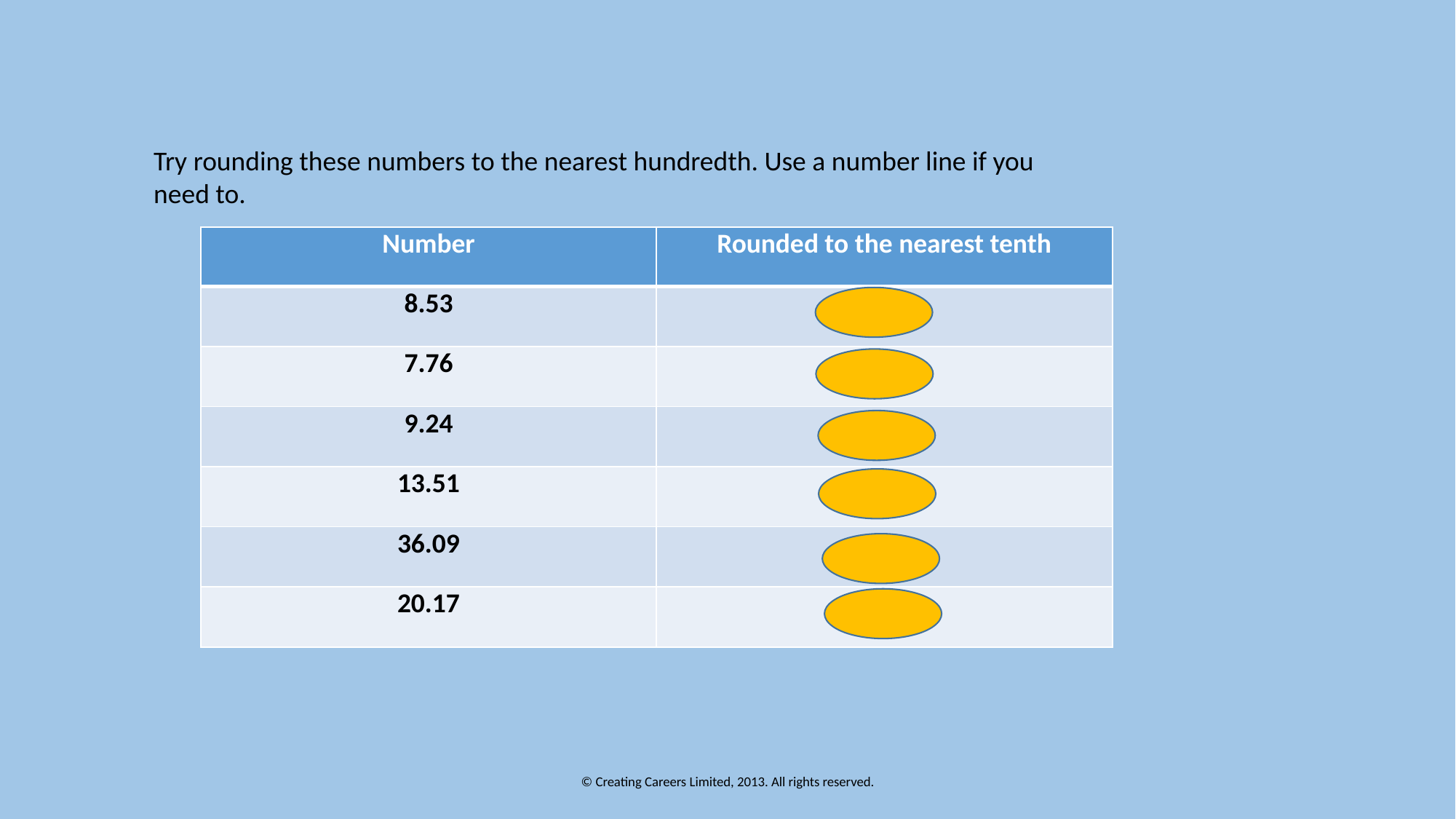

Try rounding these numbers to the nearest hundredth. Use a number line if you need to.
| Number | Rounded to the nearest tenth |
| --- | --- |
| 8.53 |  |
| 7.76 |  |
| 9.24 |  |
| 13.51 |  |
| 36.09 |  |
| 20.17 |  |

8.5

7.8

9.2
13.5

36.1

20.2
© Creating Careers Limited, 2013. All rights reserved.